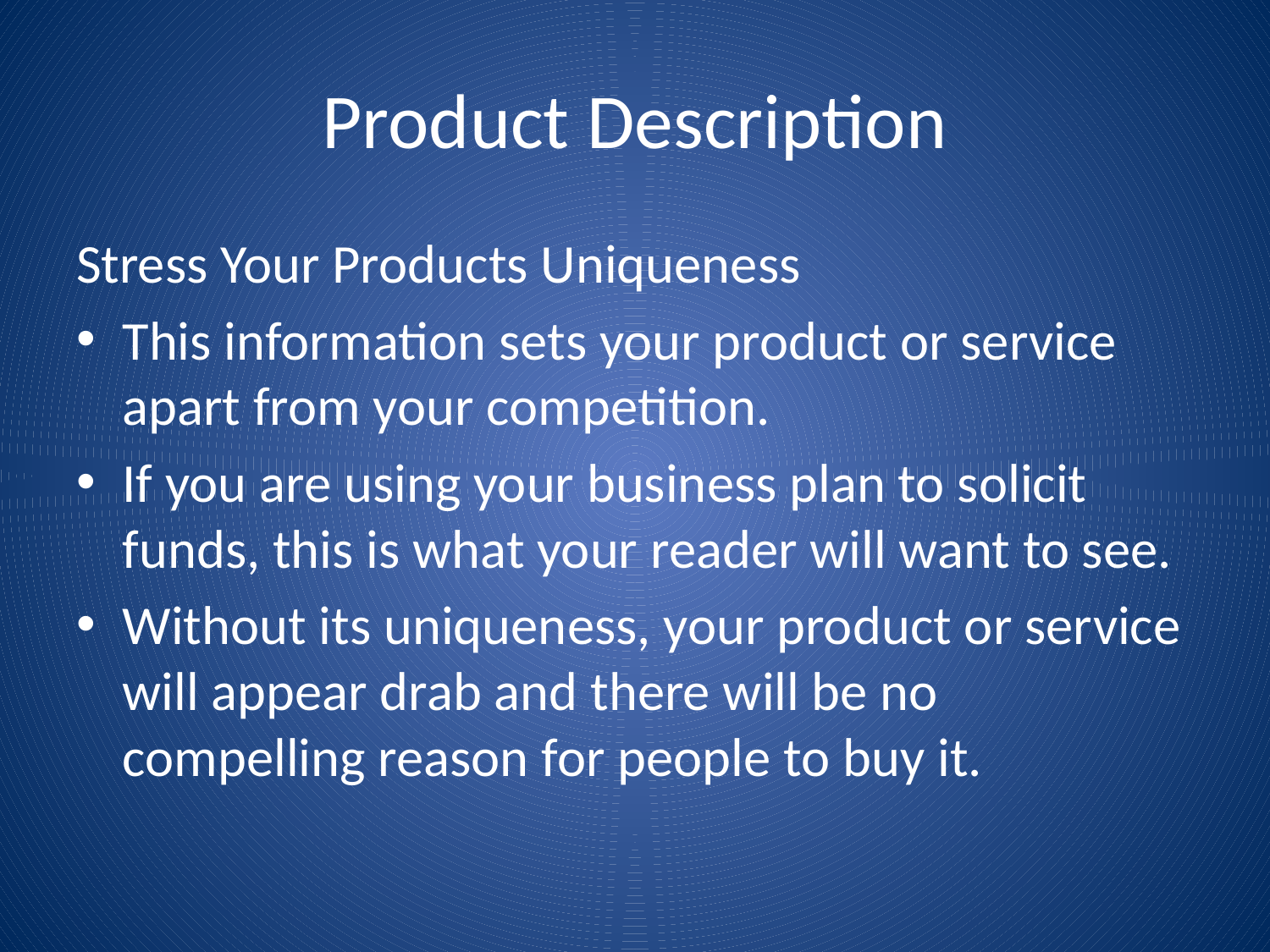

# Product Description
Stress Your Products Uniqueness
This information sets your product or service apart from your competition.
If you are using your business plan to solicit funds, this is what your reader will want to see.
Without its uniqueness, your product or service will appear drab and there will be no compelling reason for people to buy it.